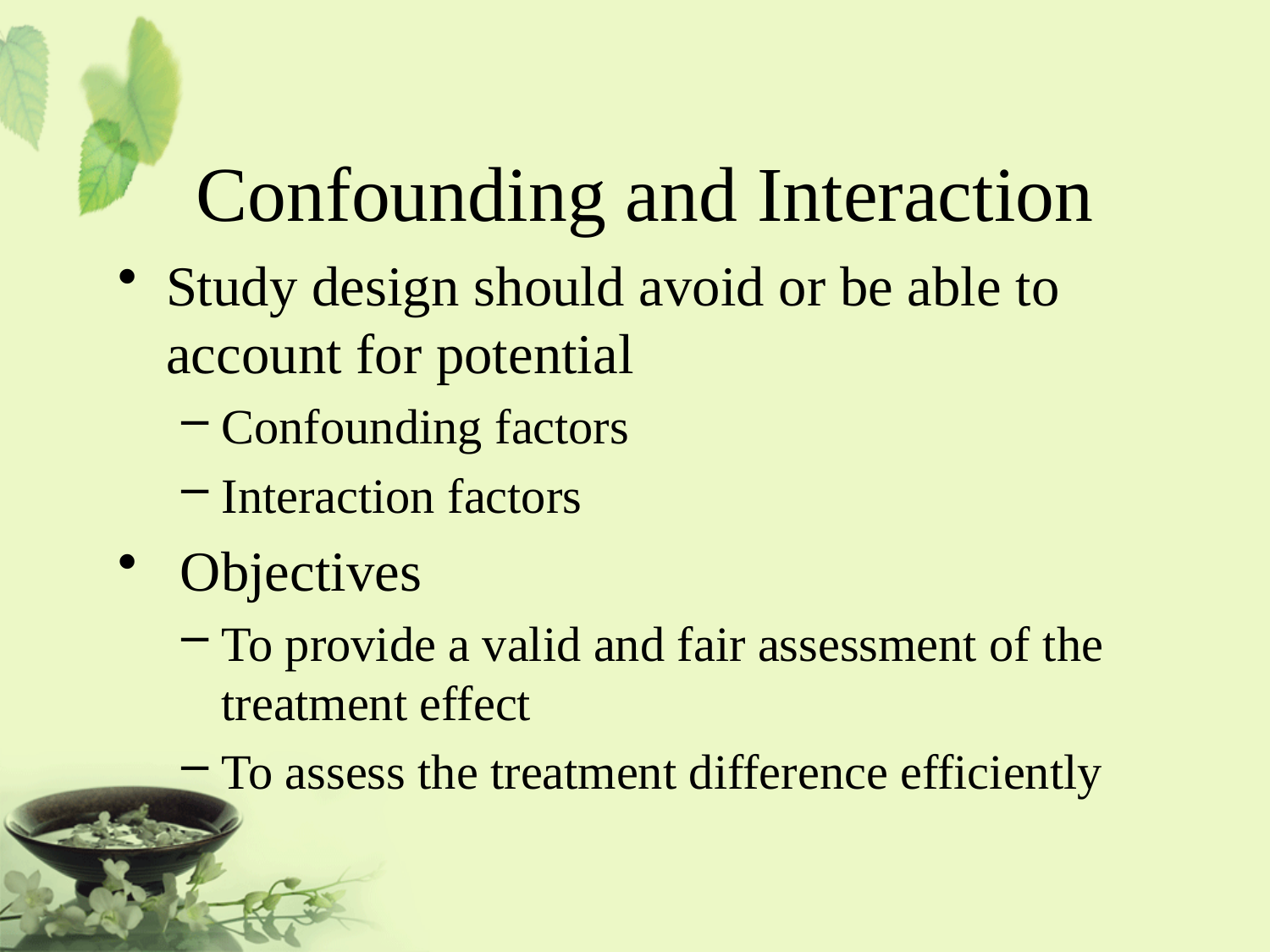

# Confounding and Interaction
Study design should avoid or be able to account for potential
Confounding factors
Interaction factors
 Objectives
To provide a valid and fair assessment of the treatment effect
To assess the treatment difference efficiently